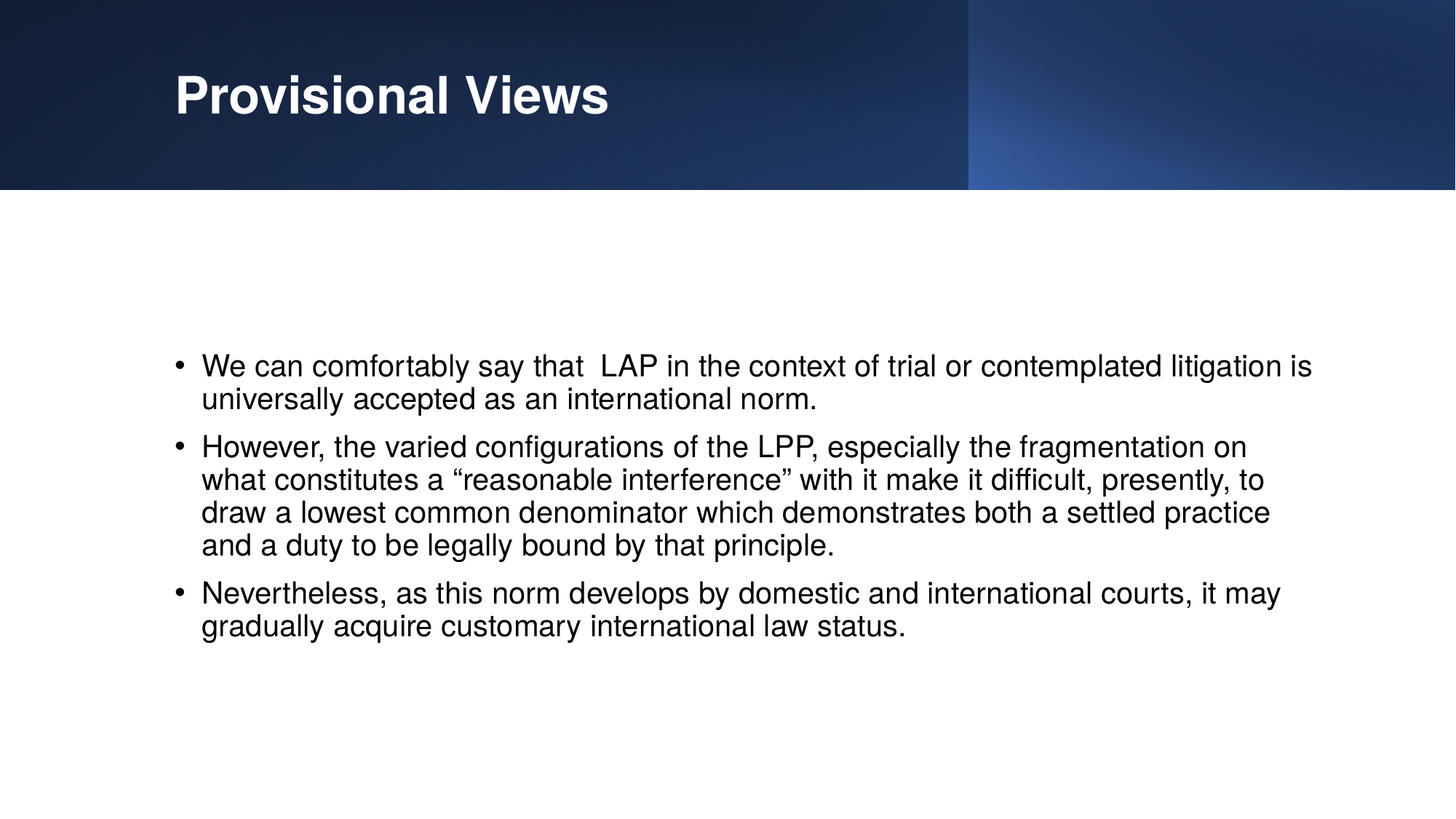

# Provisional Views
We can comfortably say that  LAP in the context of trial or contemplated litigation is universally accepted as an international norm.
However, the varied configurations of the LPP, especially the fragmentation on what constitutes a “reasonable interference” with it make it difficult, presently, to draw a lowest common denominator which demonstrates both a settled practice and a duty to be legally bound by that principle.
Nevertheless, as this norm develops by domestic and international courts, it may gradually acquire customary international law status.